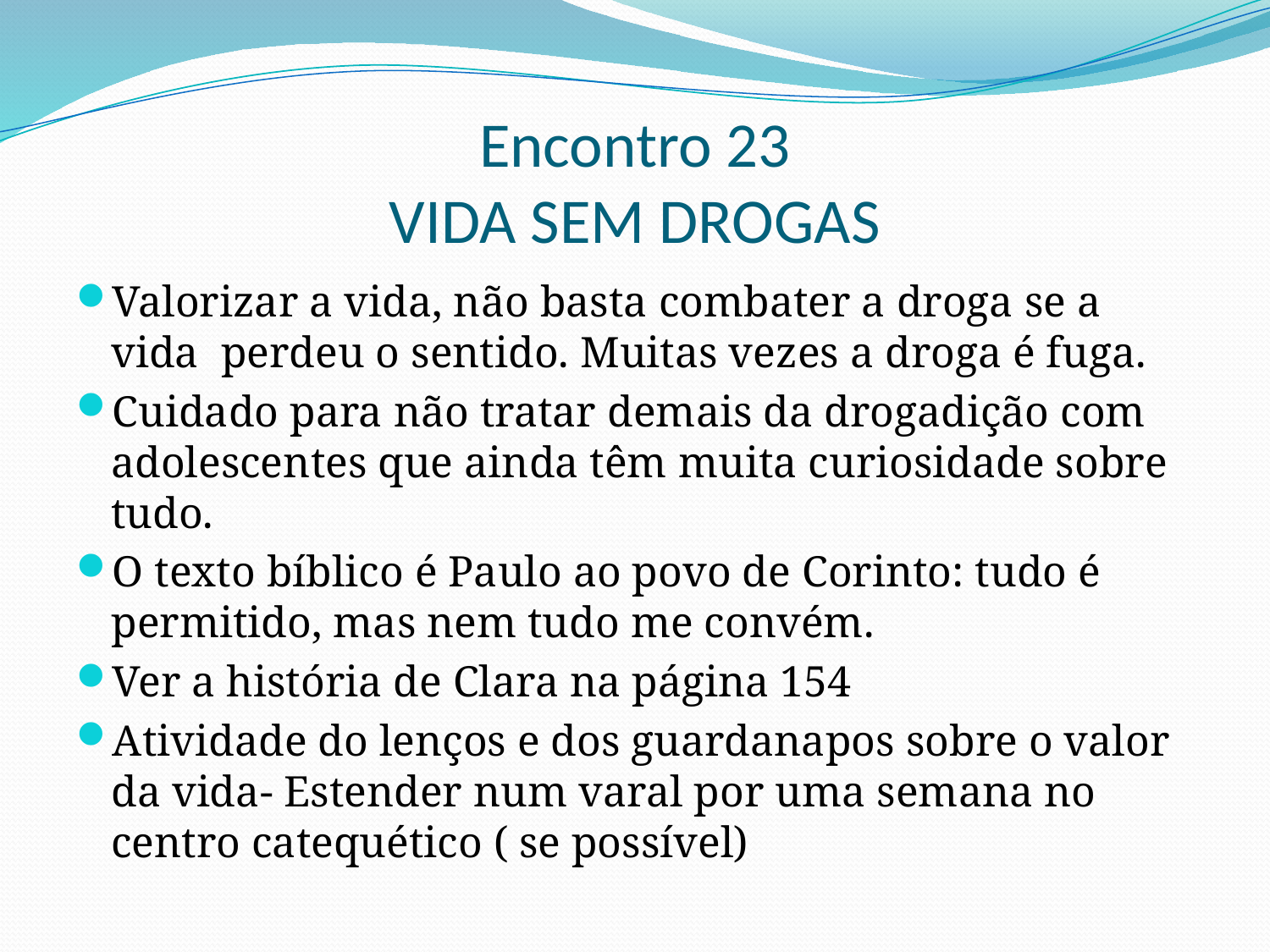

# Encontro 23 VIDA SEM DROGAS
Valorizar a vida, não basta combater a droga se a vida  perdeu o sentido. Muitas vezes a droga é fuga.
Cuidado para não tratar demais da drogadição com adolescentes que ainda têm muita curiosidade sobre tudo.
O texto bíblico é Paulo ao povo de Corinto: tudo é permitido, mas nem tudo me convém.
Ver a história de Clara na página 154
Atividade do lenços e dos guardanapos sobre o valor da vida- Estender num varal por uma semana no centro catequético ( se possível)